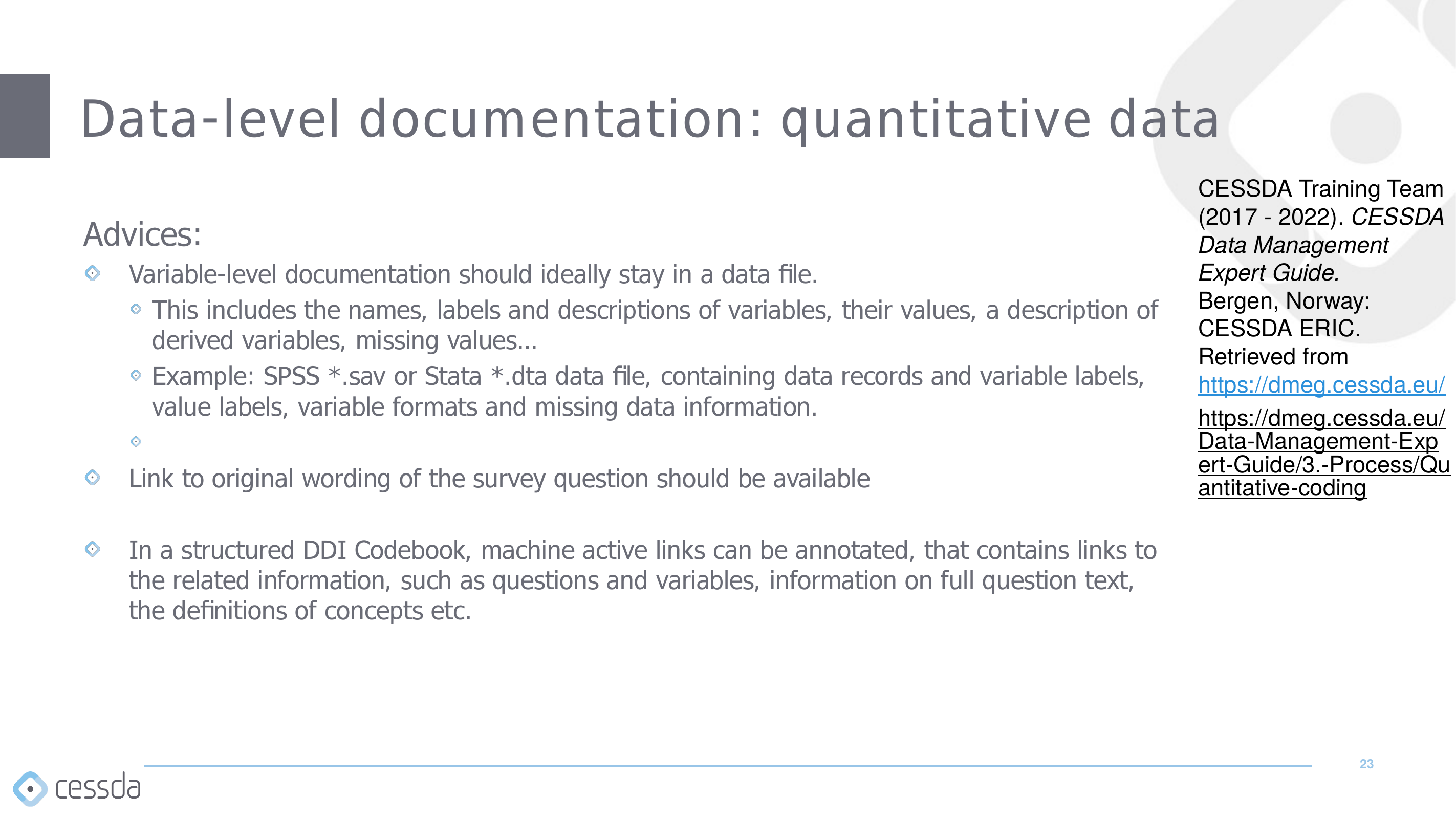

# Data-level documentation: quantitative data
CESSDA Training Team (2017 - 2022). CESSDA Data Management Expert Guide.
Bergen, Norway: CESSDA ERIC. Retrieved from https://dmeg.cessda.eu/
https://dmeg.cessda.eu/Data-Management-Expert-Guide/3.-Process/Quantitative-coding

Advices:
Variable-level documentation should ideally stay in a data file.
This includes the names, labels and descriptions of variables, their values, a description of derived variables, missing values…
Example: SPSS *.sav or Stata *.dta data file, containing data records and variable labels, value labels, variable formats and missing data information.

Link to original wording of the survey question should be available

In a structured DDI Codebook, machine active links can be annotated, that contains links to the related information, such as questions and variables, information on full question text, the definitions of concepts etc.

23